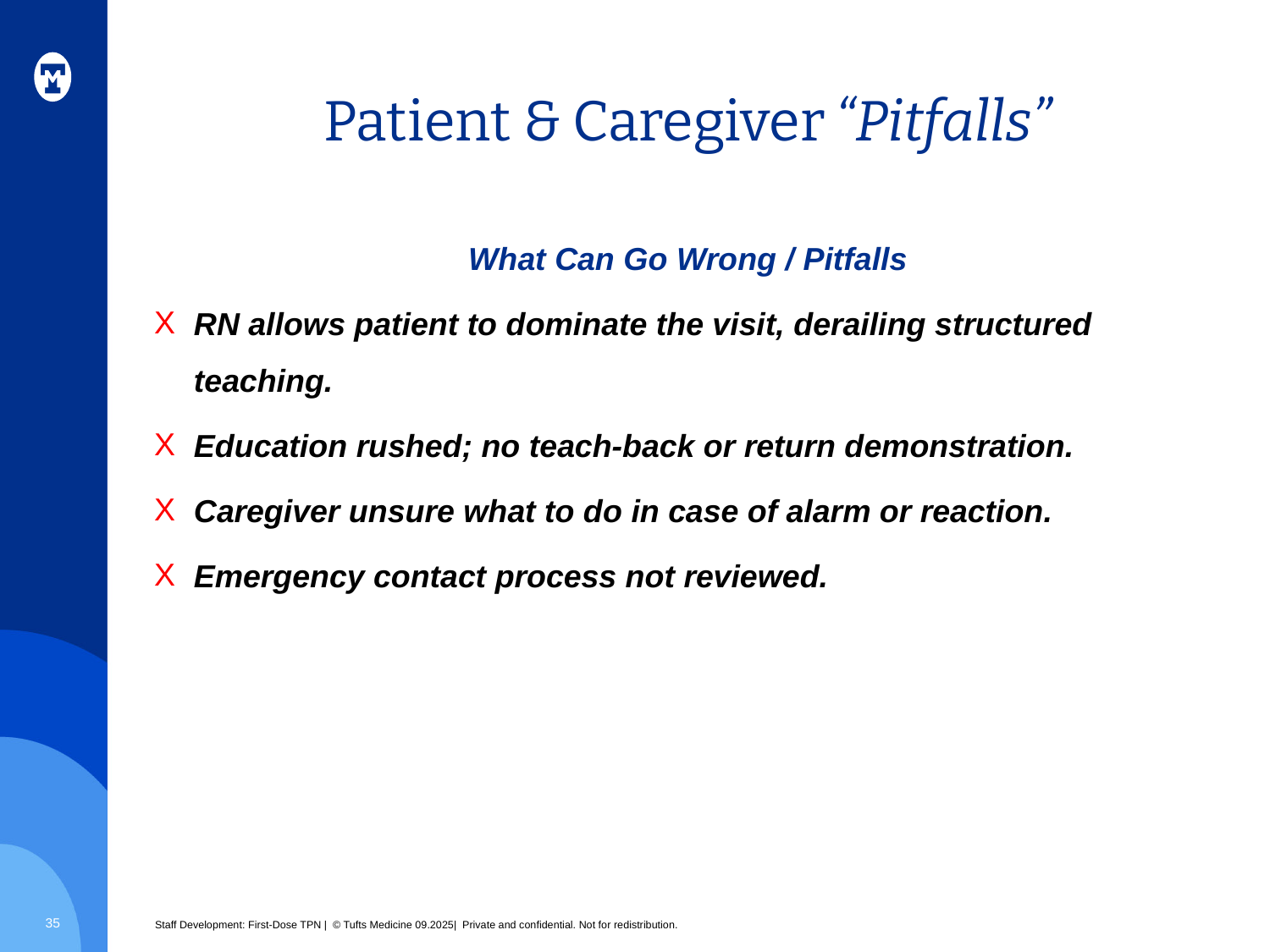

# Patient & Caregiver “Pitfalls”
What Can Go Wrong / Pitfalls
RN allows patient to dominate the visit, derailing structured teaching.
Education rushed; no teach-back or return demonstration.
Caregiver unsure what to do in case of alarm or reaction.
Emergency contact process not reviewed.
35
Staff Development: First-Dose TPN |  © Tufts Medicine 09.2025|  Private and confidential. Not for redistribution.